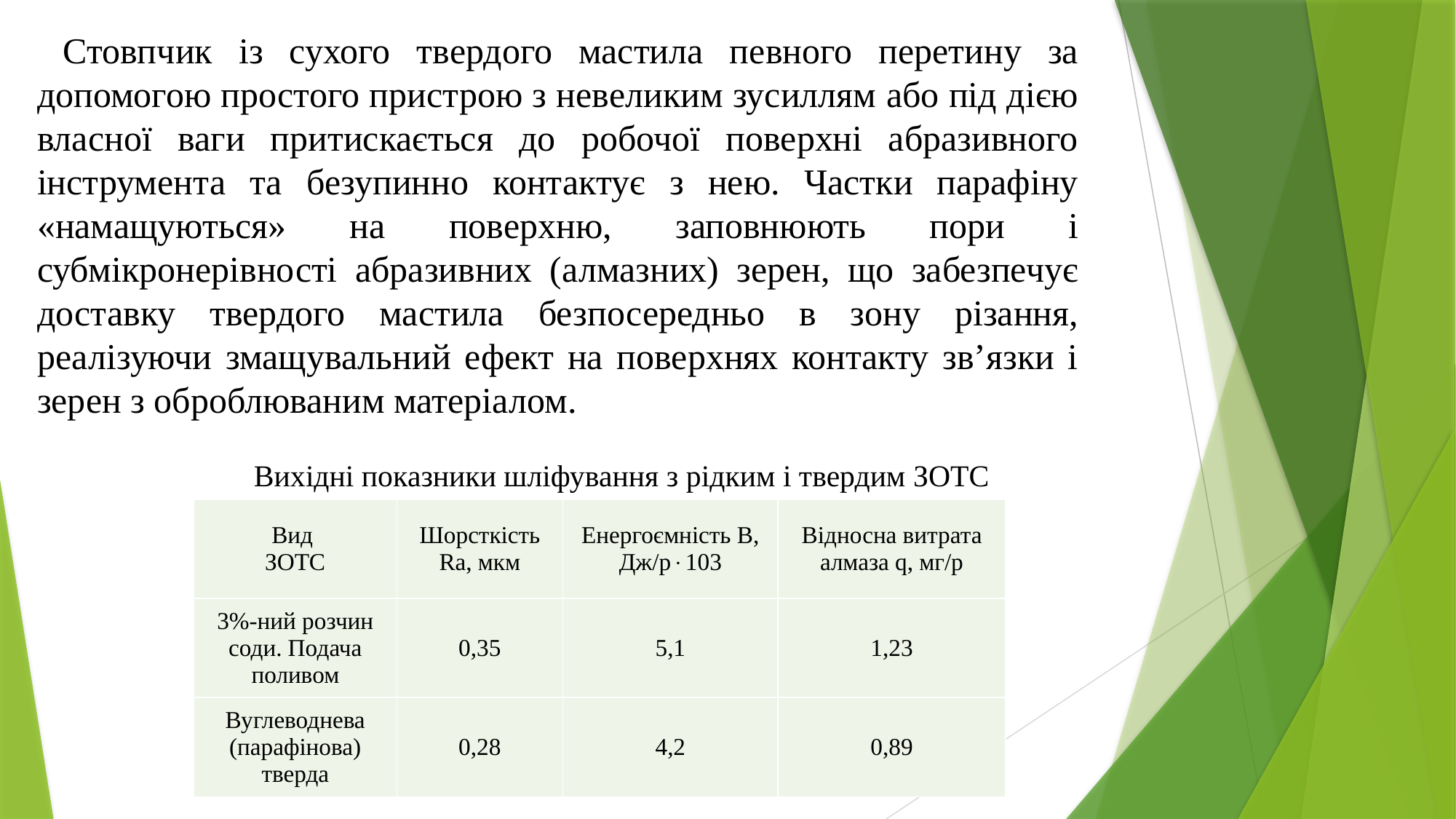

Стовпчик із сухого твердого мастила певного перетину за допомогою простого пристрою з невеликим зусиллям або під дією власної ваги притискається до робочої поверхні абразивного інструмента та безупинно контактує з нею. Частки парафіну «намащуються» на поверхню, заповнюють пори і субмікронерівності абразивних (алмазних) зерен, що забезпечує доставку твердого мастила безпосередньо в зону різання, реалізуючи змащувальний ефект на поверхнях контакту зв’язки і зерен з оброблюваним матеріалом.

                         Вихідні показники шліфування з рідким і твердим ЗОТС

| Вид ЗОТС | Шорсткість Ra, мкм | Енергоємність В, Дж/р⋅103 | Відносна витрата алмаза q, мг/р |
| --- | --- | --- | --- |
| 3%-ний розчин соди. Подача поливом | 0,35 | 5,1 | 1,23 |
| Вуглеводнева (парафінова) тверда | 0,28 | 4,2 | 0,89 |